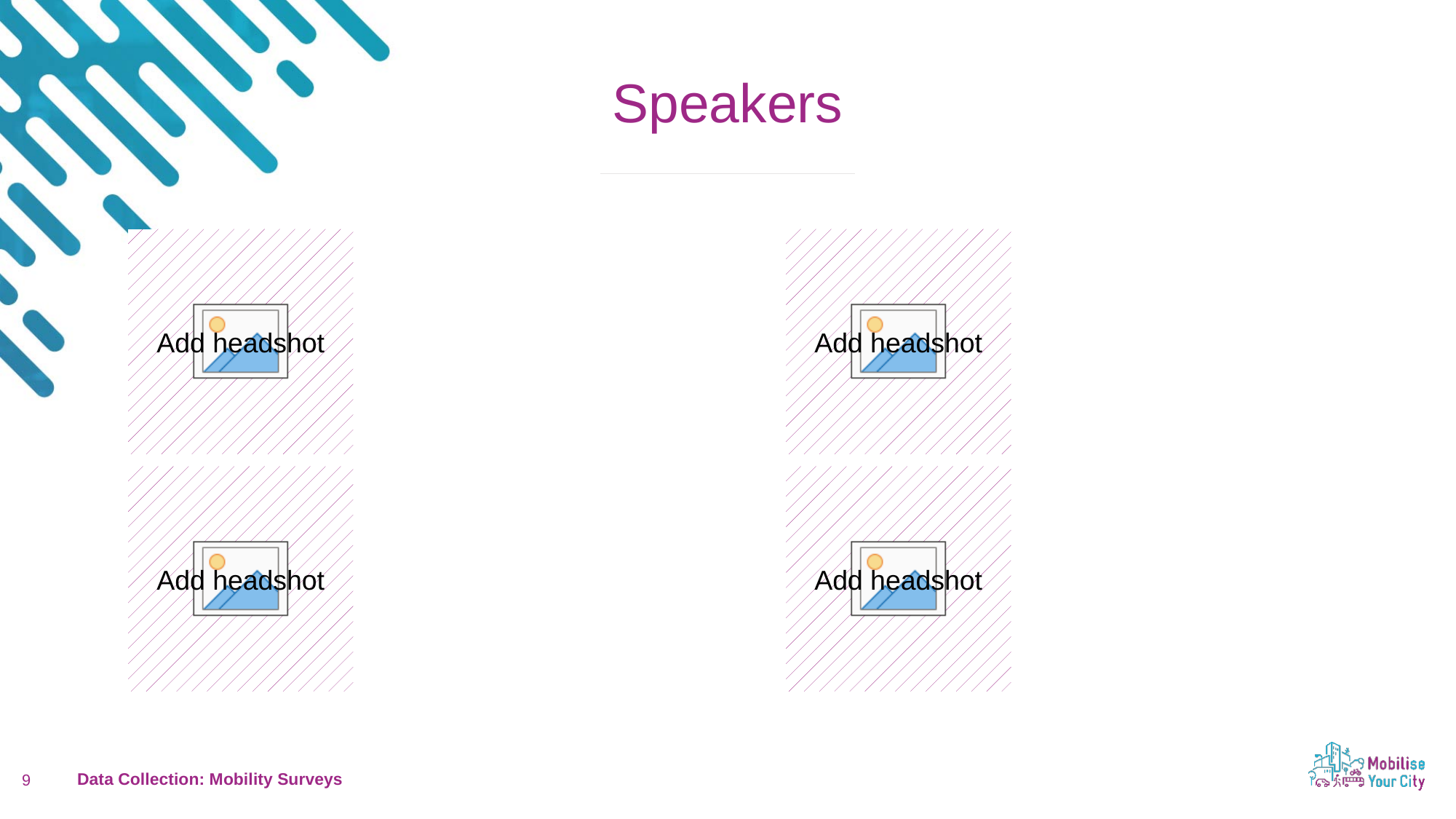

Spend 2 minutes introducing the speakers and their background

Speakers

Adjust the number of speakers using the slide templates